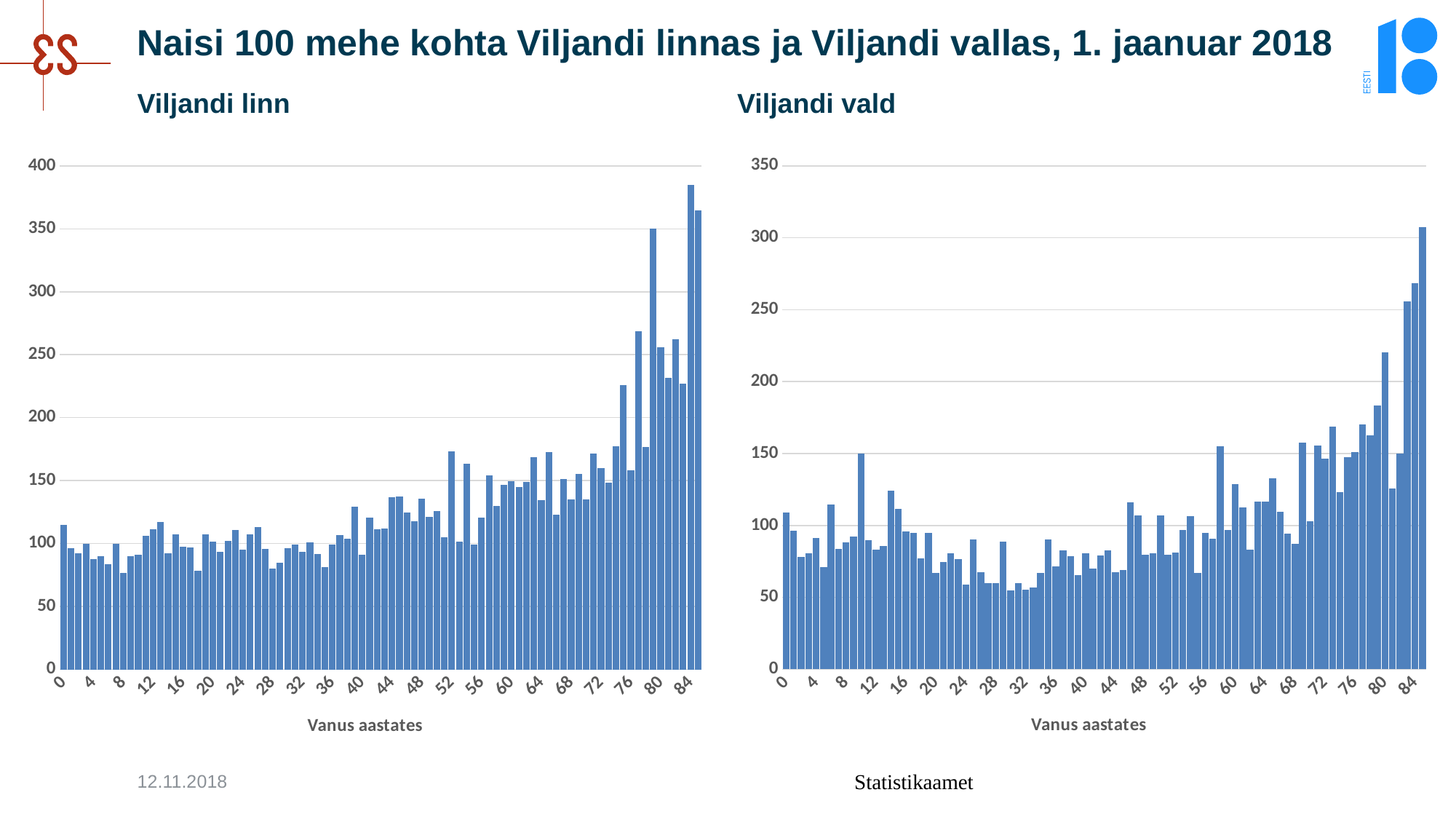

# Naisi 100 mehe kohta Viljandi linnas ja Viljandi vallas, 1. jaanuar 2018
Viljandi linn
Viljandi vald

### Chart

| Category |  |
|---|---|
| 0 | 108.92857142857142 |
| 1 | 96.61016949152543 |
| 2 | 77.94117647058823 |
| 3 | 80.64516129032258 |
| 4 | 91.07142857142857 |
| 5 | 71.08433734939759 |
| 6 | 114.58333333333333 |
| 7 | 83.56164383561644 |
| 8 | 88.52459016393442 |
| 9 | 92.3076923076923 |
| 10 | 150.0 |
| 11 | 90.0 |
| 12 | 83.33333333333334 |
| 13 | 85.5072463768116 |
| 14 | 124.07407407407408 |
| 15 | 111.76470588235294 |
| 16 | 95.65217391304348 |
| 17 | 94.73684210526315 |
| 18 | 77.27272727272727 |
| 19 | 95.06172839506173 |
| 20 | 67.0 |
| 21 | 74.74747474747475 |
| 22 | 80.72289156626506 |
| 23 | 76.74418604651163 |
| 24 | 59.183673469387756 |
| 25 | 90.29126213592234 |
| 26 | 67.5925925925926 |
| 27 | 59.82905982905983 |
| 28 | 59.83606557377049 |
| 29 | 88.59649122807018 |
| 30 | 54.78260869565217 |
| 31 | 60.16949152542372 |
| 32 | 55.371900826446286 |
| 33 | 57.14285714285714 |
| 34 | 67.03296703296702 |
| 35 | 90.12345679012346 |
| 36 | 71.42857142857143 |
| 37 | 82.6086956521739 |
| 38 | 78.4090909090909 |
| 39 | 65.38461538461539 |
| 40 | 80.89887640449437 |
| 41 | 69.90291262135922 |
| 42 | 79.20792079207921 |
| 43 | 82.4742268041237 |
| 44 | 67.67676767676768 |
| 45 | 69.0909090909091 |
| 46 | 116.0919540229885 |
| 47 | 106.9767441860465 |
| 48 | 79.66101694915254 |
| 49 | 80.80000000000001 |
| 50 | 106.81818181818181 |
| 51 | 79.7752808988764 |
| 52 | 80.95238095238095 |
| 53 | 97.05882352941177 |
| 54 | 106.4516129032258 |
| 55 | 66.94214876033058 |
| 56 | 95.09803921568627 |
| 57 | 91.0 |
| 58 | 154.92957746478874 |
| 59 | 97.0873786407767 |
| 60 | 128.75 |
| 61 | 112.79069767441861 |
| 62 | 83.17757009345794 |
| 63 | 116.49484536082475 |
| 64 | 116.4835164835165 |
| 65 | 132.5581395348837 |
| 66 | 109.27835051546391 |
| 67 | 94.25287356321839 |
| 68 | 87.5 |
| 69 | 157.8125 |
| 70 | 102.7027027027027 |
| 71 | 155.55555555555557 |
| 72 | 146.51162790697674 |
| 73 | 168.62745098039215 |
| 74 | 123.21428571428572 |
| 75 | 147.27272727272725 |
| 76 | 151.06382978723406 |
| 77 | 170.45454545454547 |
| 78 | 162.85714285714286 |
| 79 | 183.33333333333331 |
| 80 | 220.58823529411765 |
| 81 | 125.64102564102564 |
| 82 | 150.0 |
| 83 | 255.55555555555554 |
| 84 | 268.42105263157896 |
| 85+ | 307.14285714285717 |

### Chart

| Category |  |
|---|---|
| 0 | 114.70588235294117 |
| 1 | 96.47058823529412 |
| 2 | 92.24137931034483 |
| 3 | 100.0 |
| 4 | 87.62886597938144 |
| 5 | 90.19607843137256 |
| 6 | 83.33333333333334 |
| 7 | 100.0 |
| 8 | 76.5625 |
| 9 | 90.17857142857143 |
| 10 | 90.82568807339449 |
| 11 | 105.95238095238095 |
| 12 | 111.11111111111111 |
| 13 | 117.24137931034481 |
| 14 | 92.04545454545455 |
| 15 | 107.14285714285714 |
| 16 | 97.5 |
| 17 | 96.7032967032967 |
| 18 | 78.26086956521739 |
| 19 | 107.46268656716418 |
| 20 | 101.3157894736842 |
| 21 | 93.33333333333333 |
| 22 | 102.32558139534885 |
| 23 | 110.58823529411765 |
| 24 | 95.09803921568627 |
| 25 | 107.4766355140187 |
| 26 | 112.96296296296295 |
| 27 | 95.65217391304348 |
| 28 | 80.3680981595092 |
| 29 | 84.78260869565217 |
| 30 | 96.21212121212122 |
| 31 | 99.01960784313727 |
| 32 | 93.22033898305084 |
| 33 | 100.97087378640776 |
| 34 | 91.93548387096774 |
| 35 | 81.11111111111111 |
| 36 | 98.98989898989899 |
| 37 | 106.86274509803921 |
| 38 | 103.88349514563106 |
| 39 | 129.4871794871795 |
| 40 | 90.81632653061224 |
| 41 | 120.45454545454545 |
| 42 | 111.34020618556701 |
| 43 | 111.7117117117117 |
| 44 | 136.66666666666666 |
| 45 | 137.2340425531915 |
| 46 | 124.77064220183487 |
| 47 | 117.54385964912282 |
| 48 | 135.5769230769231 |
| 49 | 121.21212121212122 |
| 50 | 125.84269662921348 |
| 51 | 104.90196078431373 |
| 52 | 173.41772151898732 |
| 53 | 101.72413793103448 |
| 54 | 163.41463414634146 |
| 55 | 99.04761904761905 |
| 56 | 120.35398230088497 |
| 57 | 154.02298850574712 |
| 58 | 130.0 |
| 59 | 146.5909090909091 |
| 60 | 149.39759036144576 |
| 61 | 144.6808510638298 |
| 62 | 148.8372093023256 |
| 63 | 168.75 |
| 64 | 134.65346534653466 |
| 65 | 172.61904761904762 |
| 66 | 122.85714285714286 |
| 67 | 151.28205128205127 |
| 68 | 134.95934959349594 |
| 69 | 155.17241379310346 |
| 70 | 134.93975903614458 |
| 71 | 171.6216216216216 |
| 72 | 160.0 |
| 73 | 148.4375 |
| 74 | 177.19298245614036 |
| 75 | 225.9259259259259 |
| 76 | 158.33333333333331 |
| 77 | 268.75 |
| 78 | 176.9230769230769 |
| 79 | 350.0 |
| 80 | 255.8139534883721 |
| 81 | 231.57894736842107 |
| 82 | 262.5 |
| 83 | 227.27272727272728 |
| 84 | 385.0 |
| 85+ | 364.75409836065575 |
12.11.2018
Statistikaamet